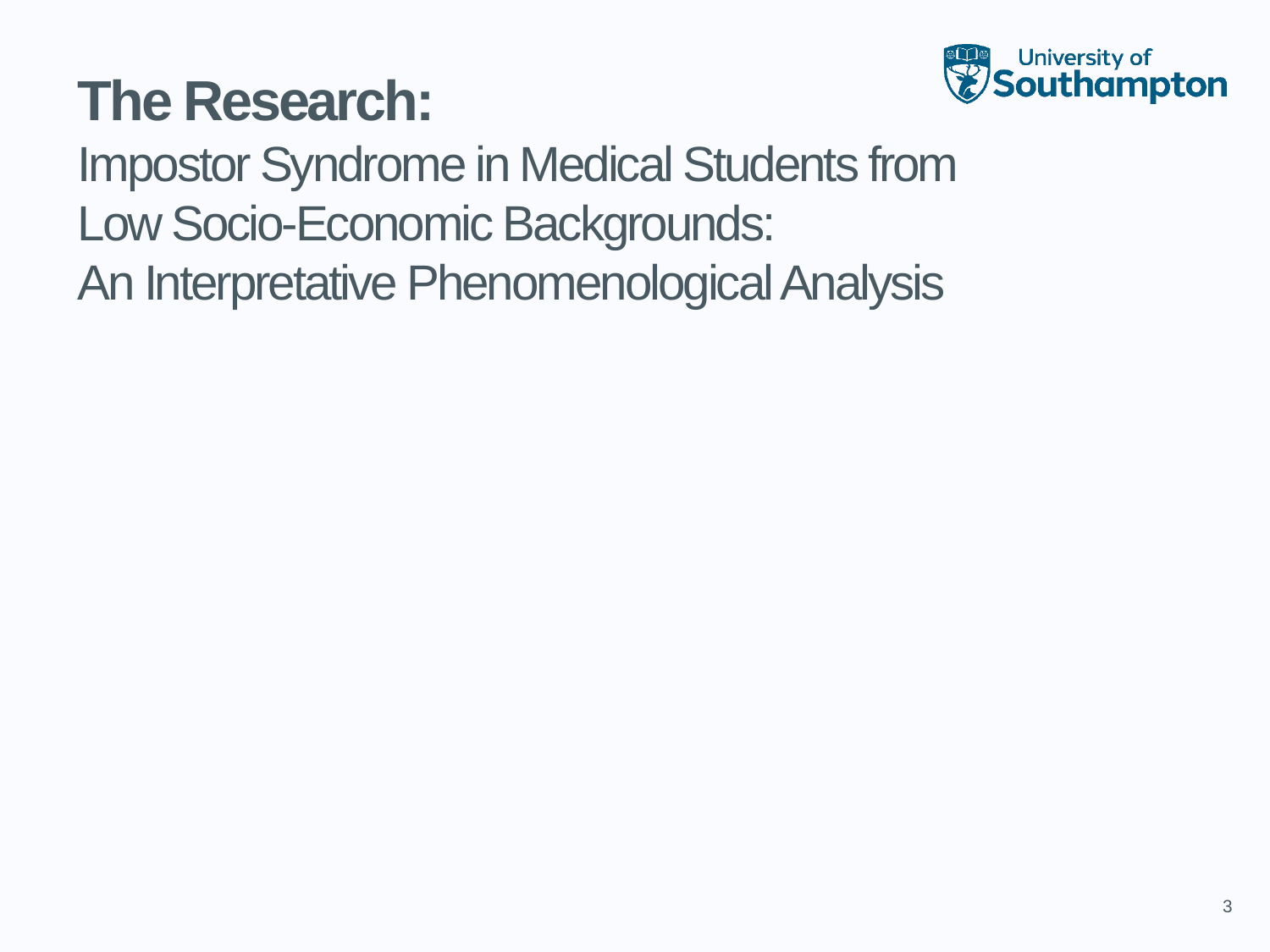

# The Research: Impostor Syndrome in Medical Students from Low Socio-Economic Backgrounds: An Interpretative Phenomenological Analysis